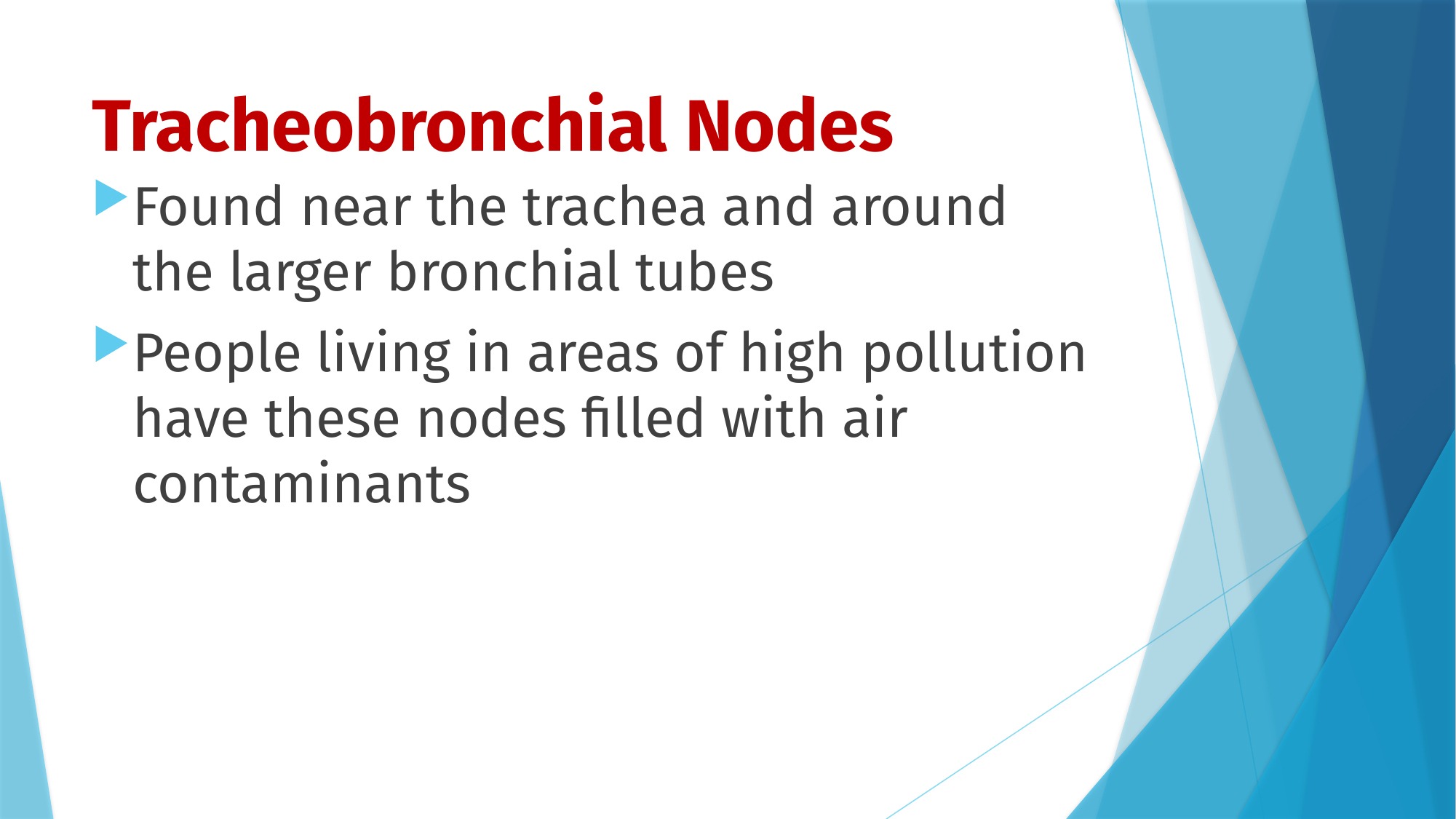

# Tracheobronchial Nodes
Found near the trachea and around the larger bronchial tubes
People living in areas of high pollution have these nodes filled with air contaminants